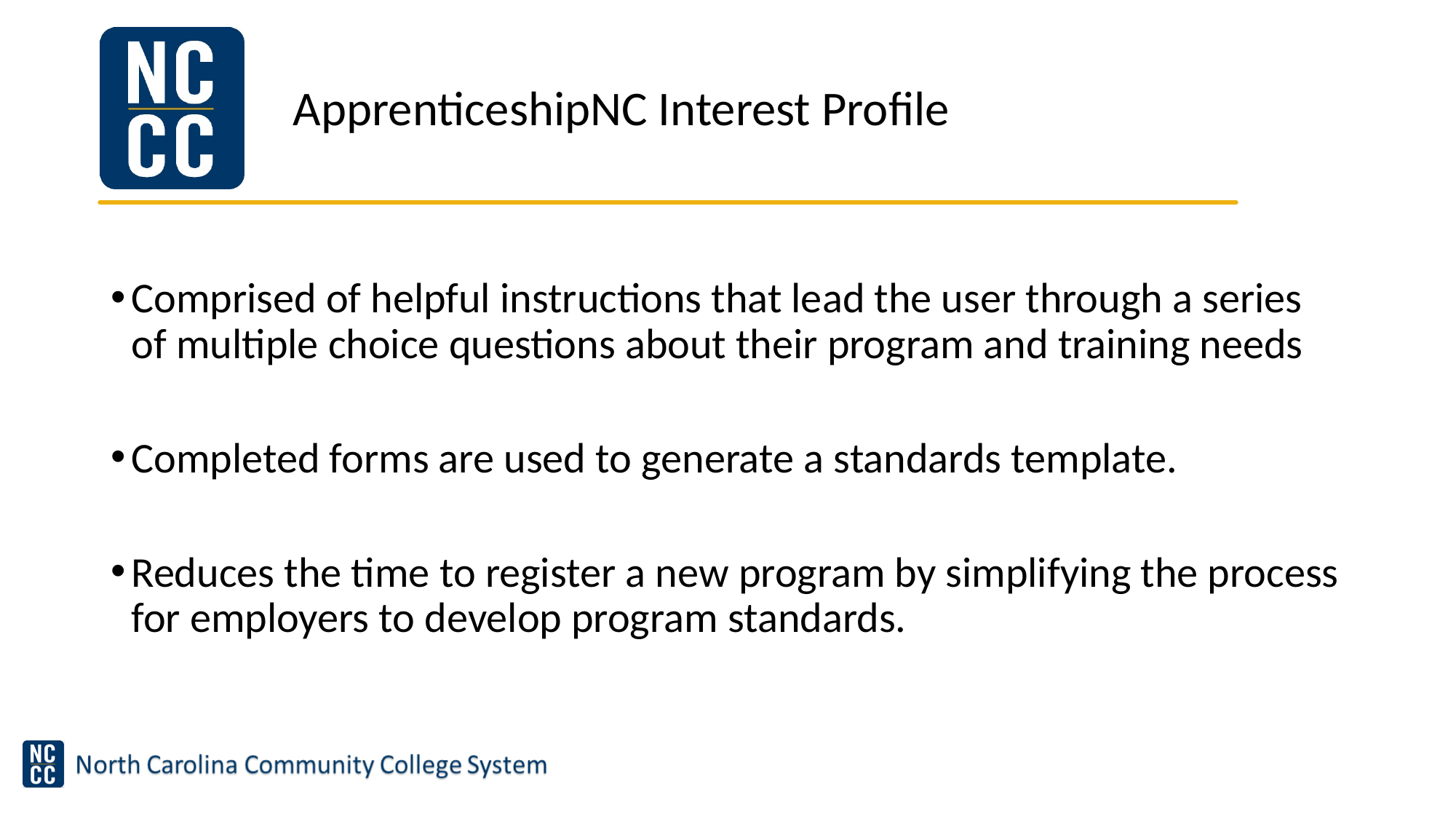

# ApprenticeshipNC Interest Profile

Comprised of helpful instructions that lead the user through a series of multiple choice questions about their program and training needs

Completed forms are used to generate a standards template.

Reduces the time to register a new program by simplifying the process for employers to develop program standards.